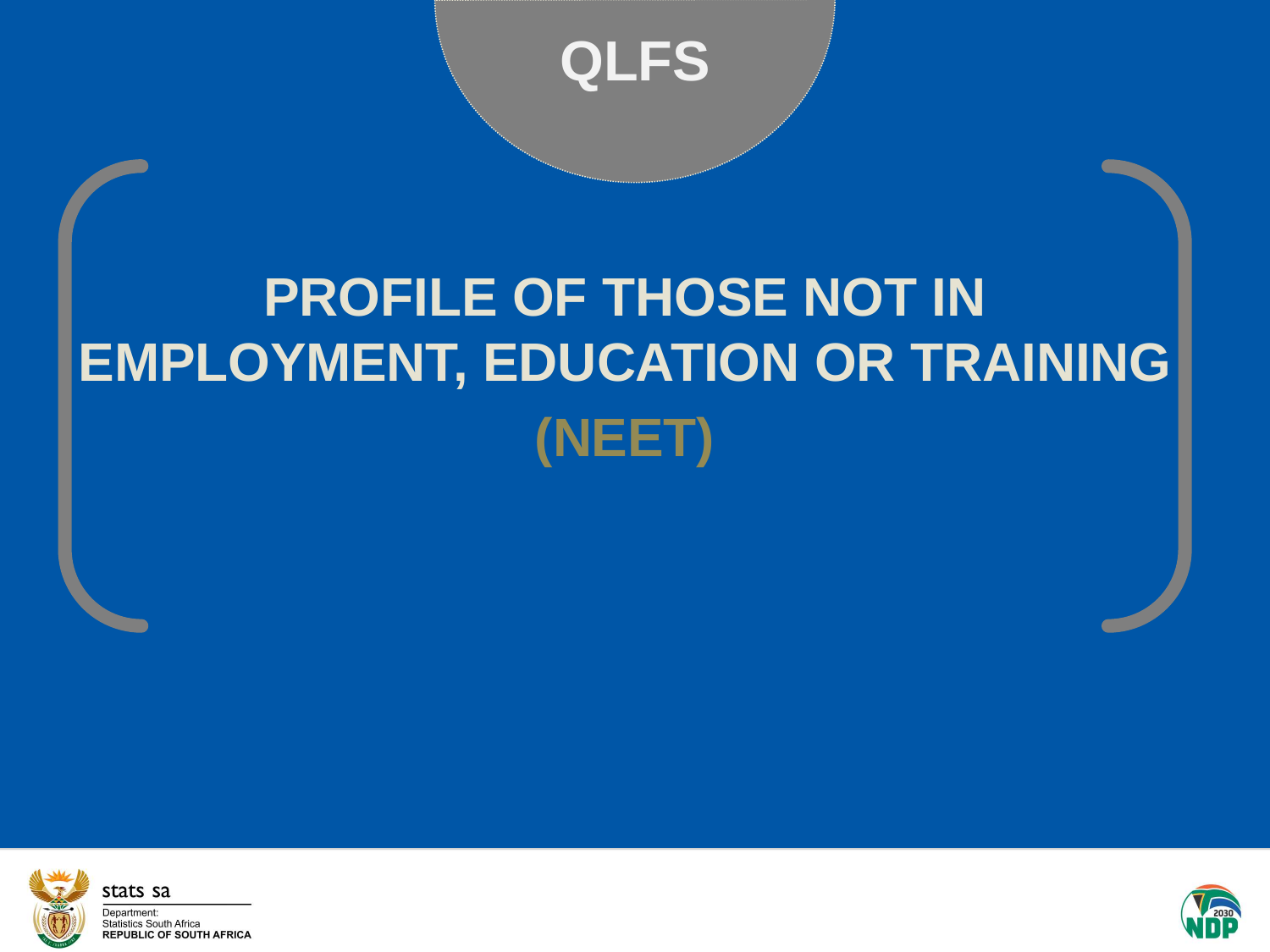

QLFS

PROFILE OF THOSE NOT IN EMPLOYMENT, EDUCATION OR TRAINING
(NEET)